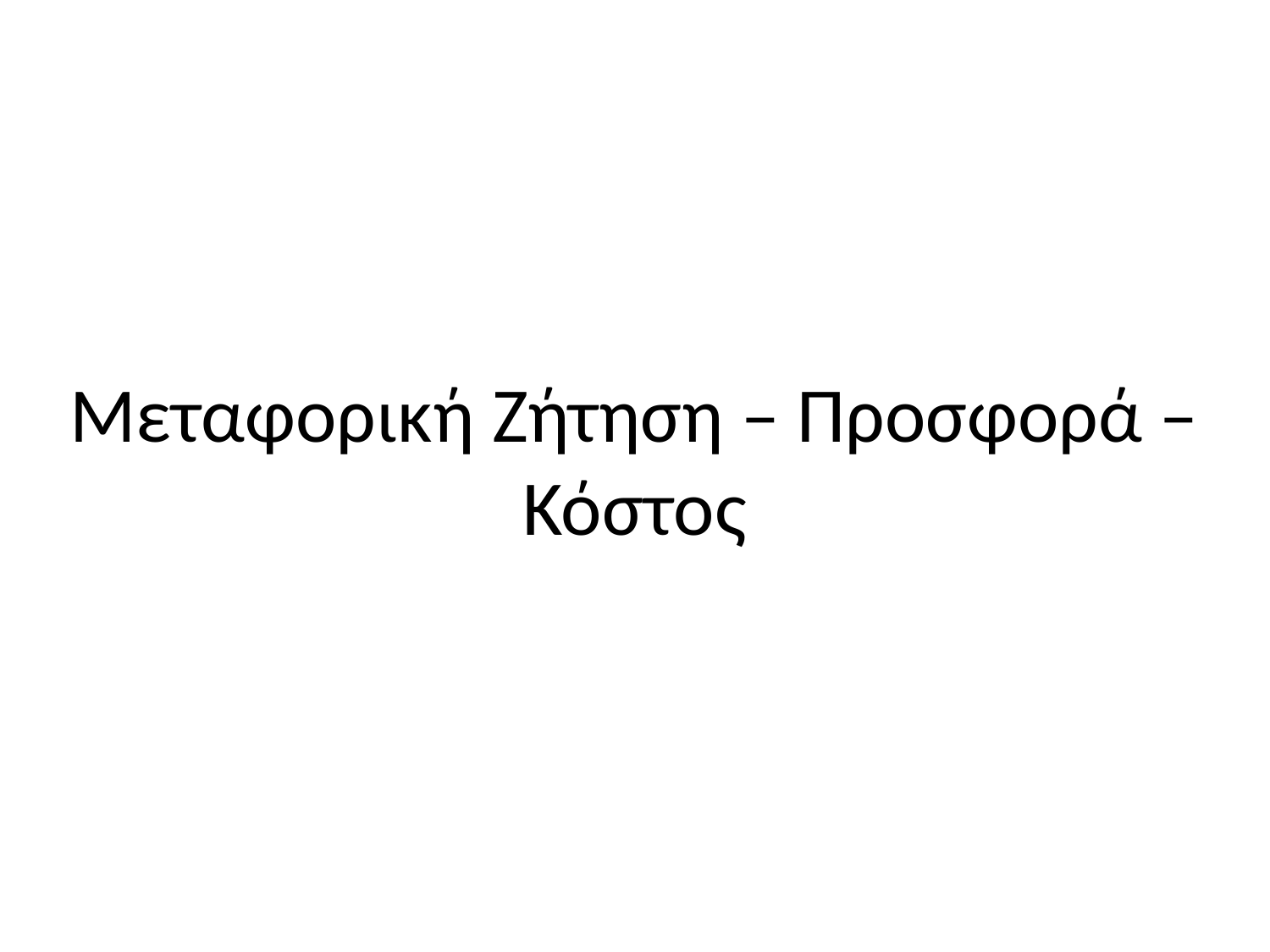

# Μεταφορική Ζήτηση – Προσφορά – Κόστος